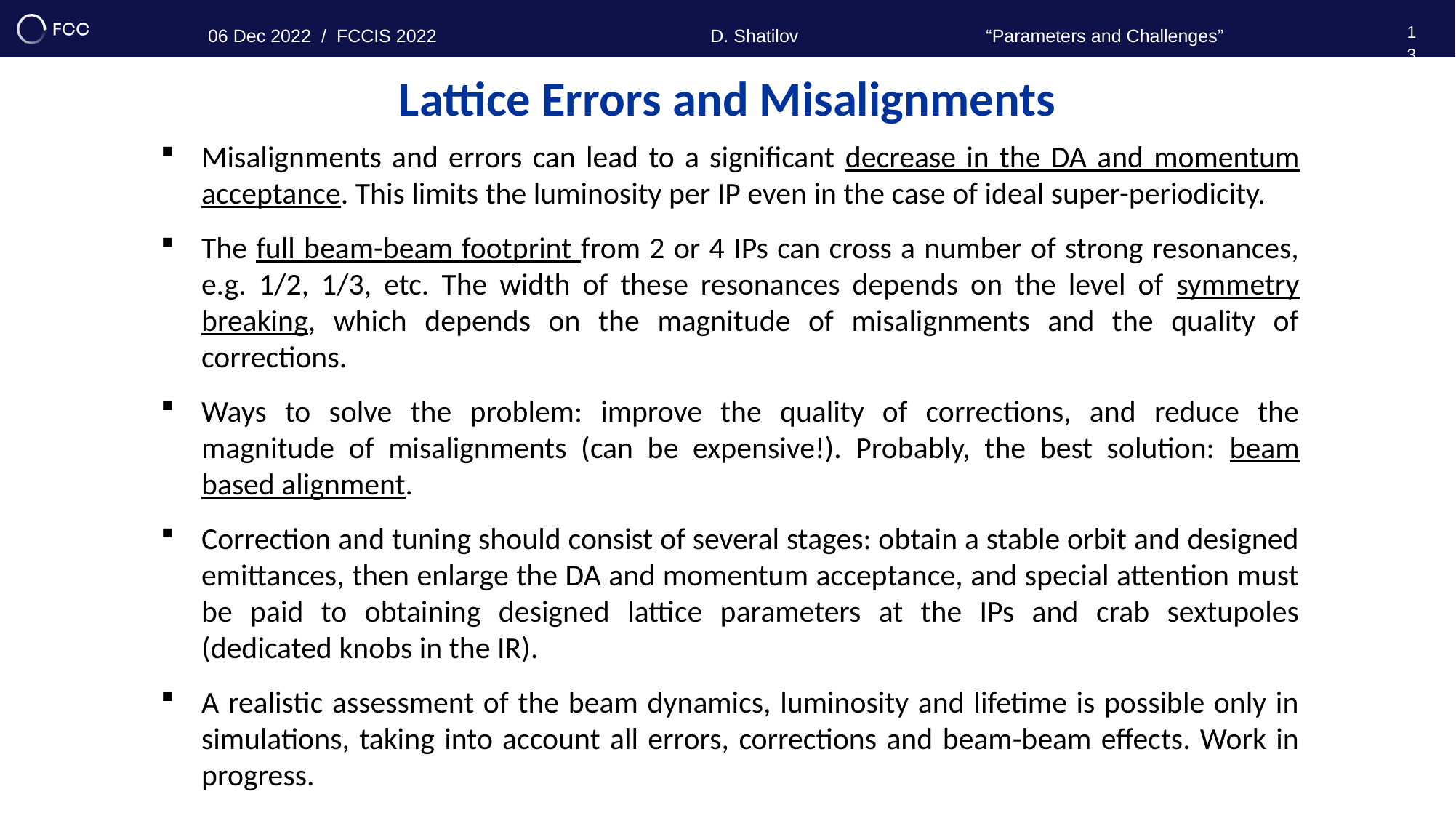

06 Dec 2022  /  FCCIS 2022
D. Shatilov                                     “Parameters and Challenges”
13
Lattice Errors and Misalignments
Misalignments and errors can lead to a significant decrease in the DA and momentum acceptance. This limits the luminosity per IP even in the case of ideal super-periodicity.

The full beam-beam footprint from 2 or 4 IPs can cross a number of strong resonances, e.g. 1/2, 1/3, etc. The width of these resonances depends on the level of symmetry breaking, which depends on the magnitude of misalignments and the quality of corrections.

Ways to solve the problem: improve the quality of corrections, and reduce the magnitude of misalignments (can be expensive!). Probably, the best solution: beam based alignment.

Correction and tuning should consist of several stages: obtain a stable orbit and designed emittances, then enlarge the DA and momentum acceptance, and special attention must be paid to obtaining designed lattice parameters at the IPs and crab sextupoles (dedicated knobs in the IR).

A realistic assessment of the beam dynamics, luminosity and lifetime is possible only in simulations, taking into account all errors, corrections and beam-beam effects. Work in progress.